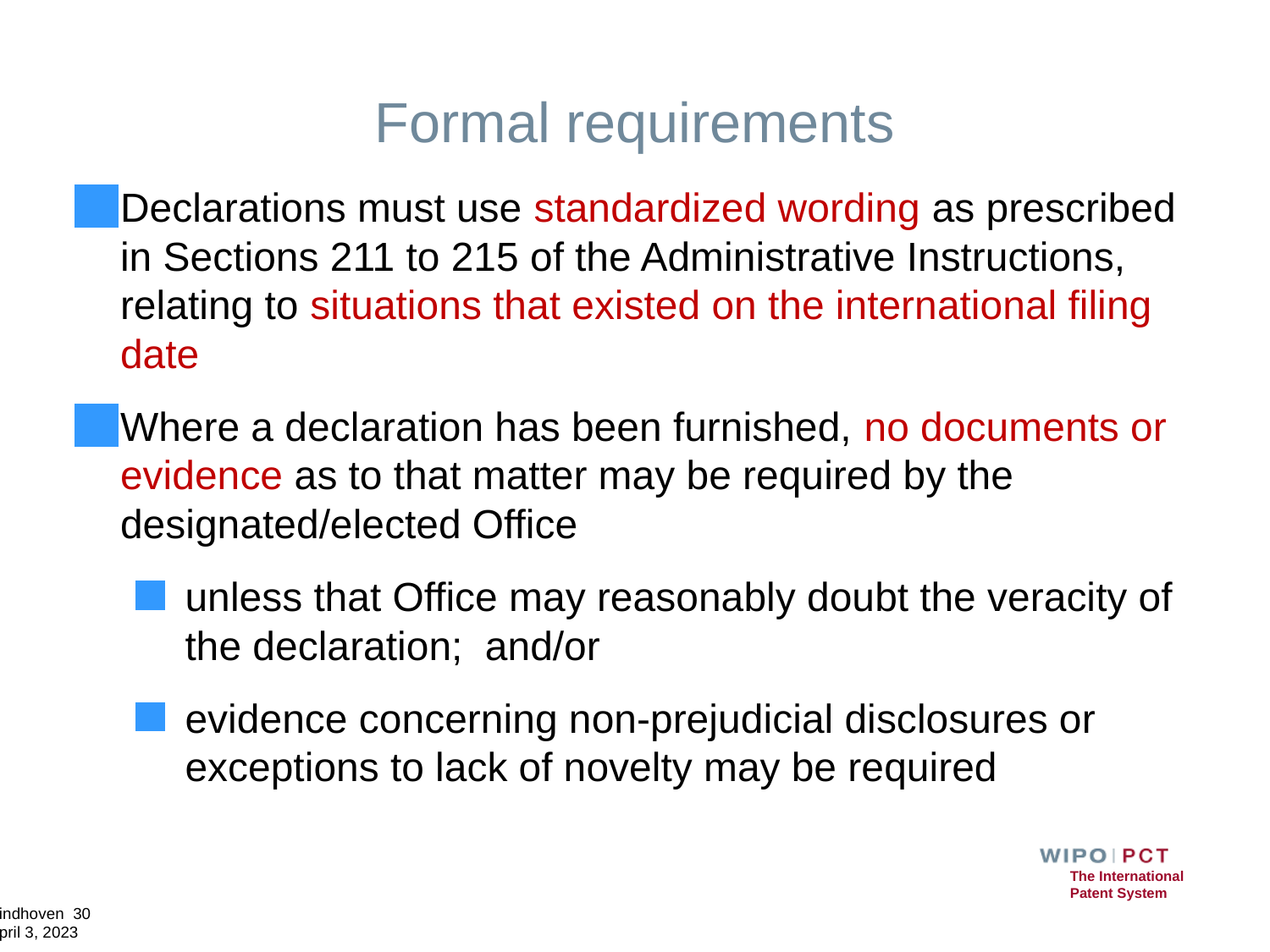

# Formal requirements

Declarations must use standardized wording as prescribed in Sections 211 to 215 of the Administrative Instructions, relating to situations that existed on the international filing date
Where a declaration has been furnished, no documents or evidence as to that matter may be required by the designated/elected Office
unless that Office may reasonably doubt the veracity of the declaration;  and/or
evidence concerning non-prejudicial disclosures or exceptions to lack of novelty may be required